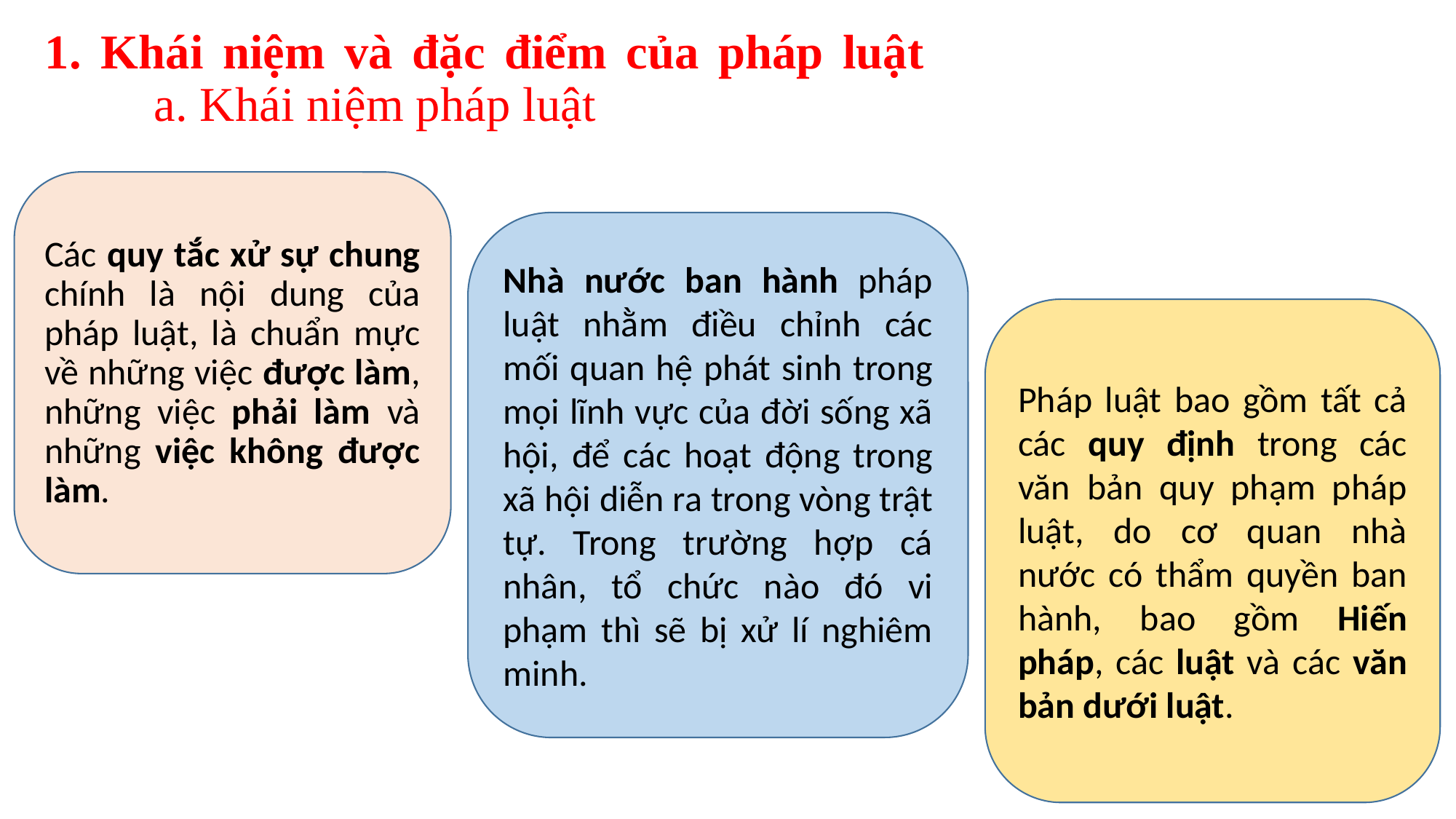

1. Khái niệm và đặc điểm của pháp luật
	a. Khái niệm pháp luật
Các quy tắc xử sự chung chính là nội dung của pháp luật, là chuẩn mực về những việc được làm, những việc phải làm và những việc không được làm.
Nhà nước ban hành pháp luật nhằm điều chỉnh các mối quan hệ phát sinh trong mọi lĩnh vực của đời sống xã hội, để các hoạt động trong xã hội diễn ra trong vòng trật tự. Trong trường hợp cá nhân, tổ chức nào đó vi phạm thì sẽ bị xử lí nghiêm minh.
Pháp luật bao gồm tất cả các quy định trong các văn bản quy phạm pháp luật, do cơ quan nhà nước có thẩm quyền ban hành, bao gồm Hiến pháp, các luật và các văn bản dưới luật.